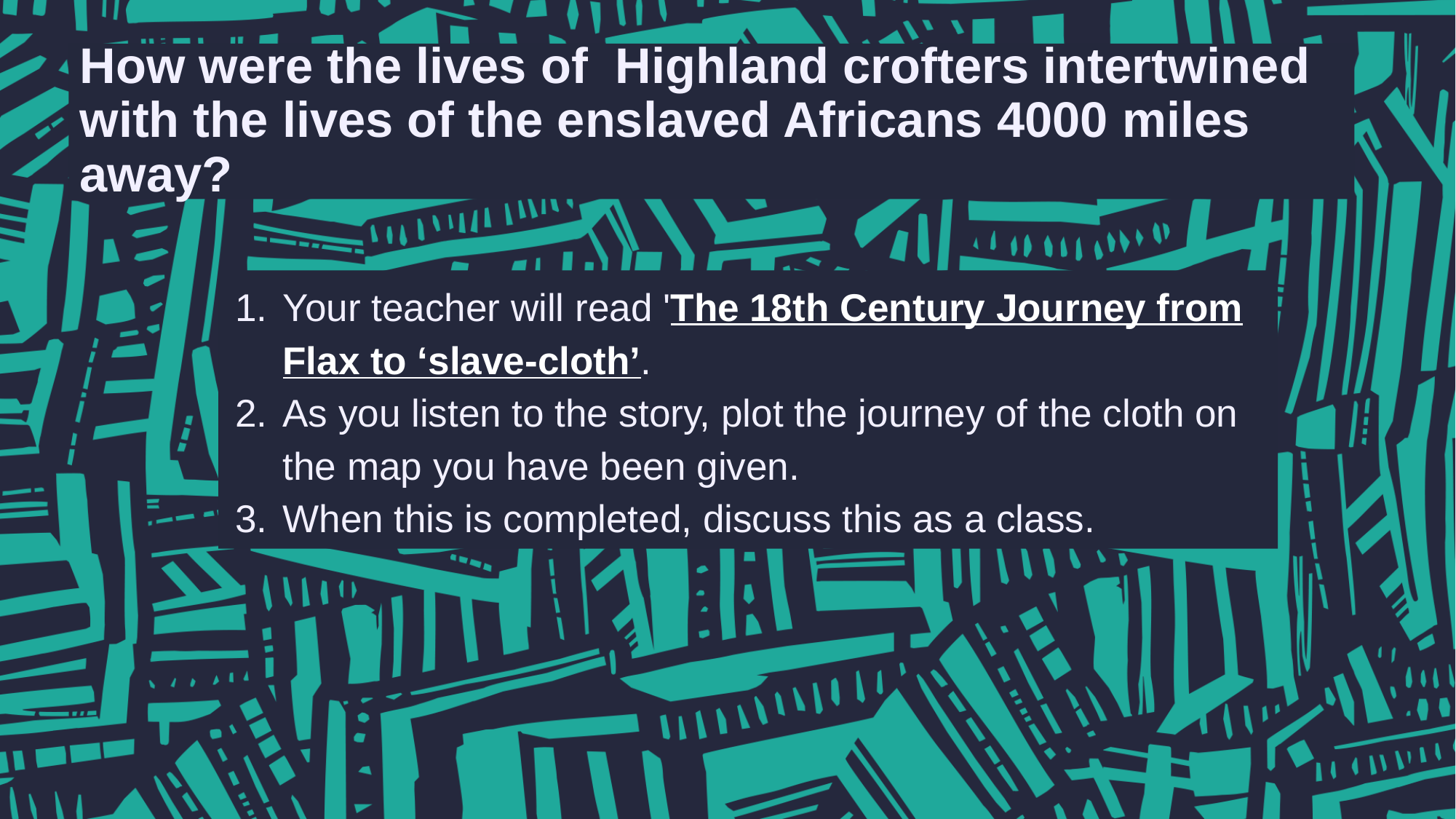

# How were the lives of  Highland crofters intertwined with the lives of the enslaved Africans 4000 miles away?
Your teacher will read 'The 18th Century Journey from Flax to ‘slave-cloth’.
As you listen to the story, plot the journey of the cloth on the map you have been given.
When this is completed, discuss this as a class.